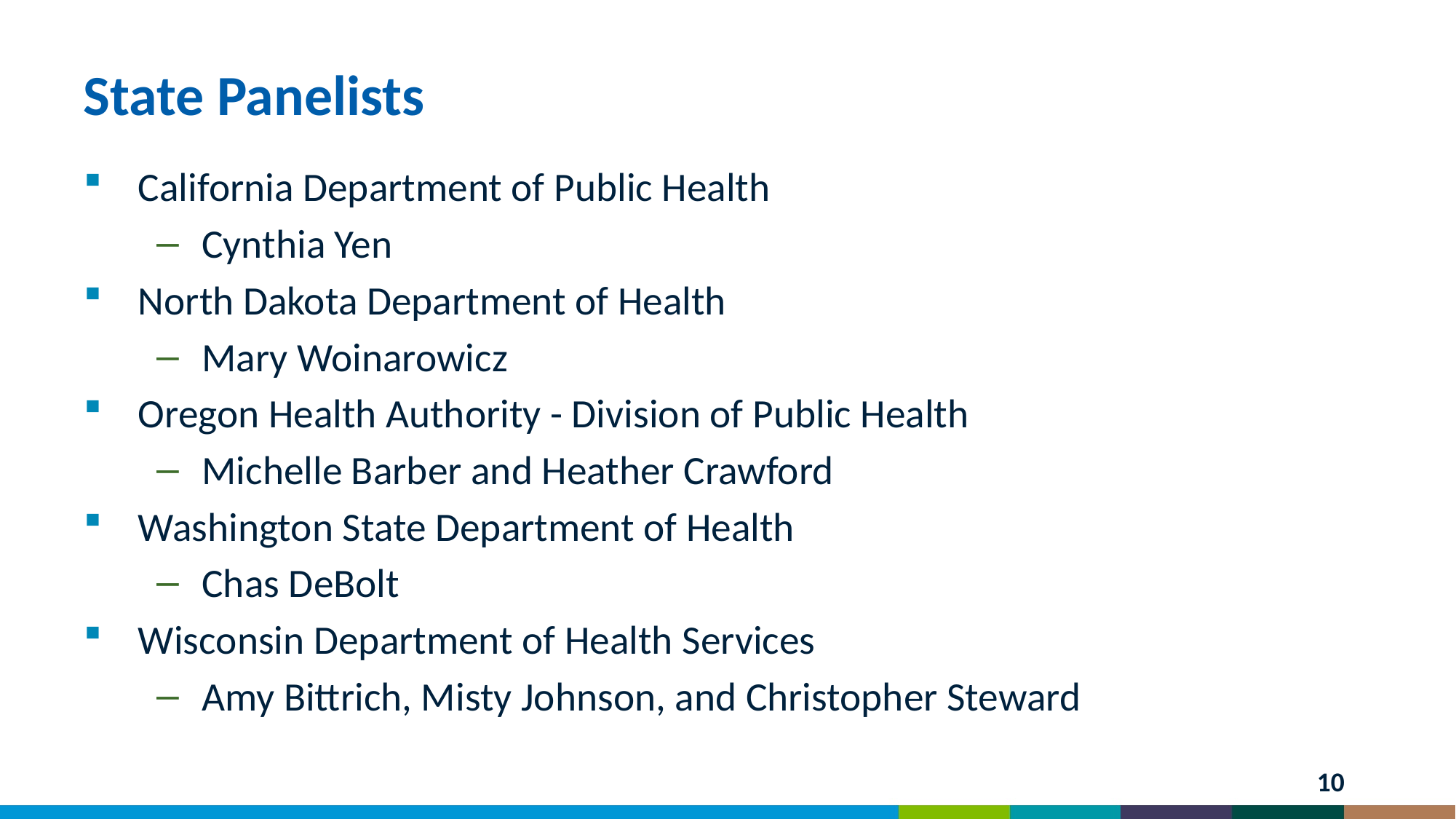

# State Panelists
California Department of Public Health
Cynthia Yen
North Dakota Department of Health
Mary Woinarowicz
Oregon Health Authority - Division of Public Health
Michelle Barber and Heather Crawford
Washington State Department of Health
Chas DeBolt
Wisconsin Department of Health Services
Amy Bittrich, Misty Johnson, and Christopher Steward
10